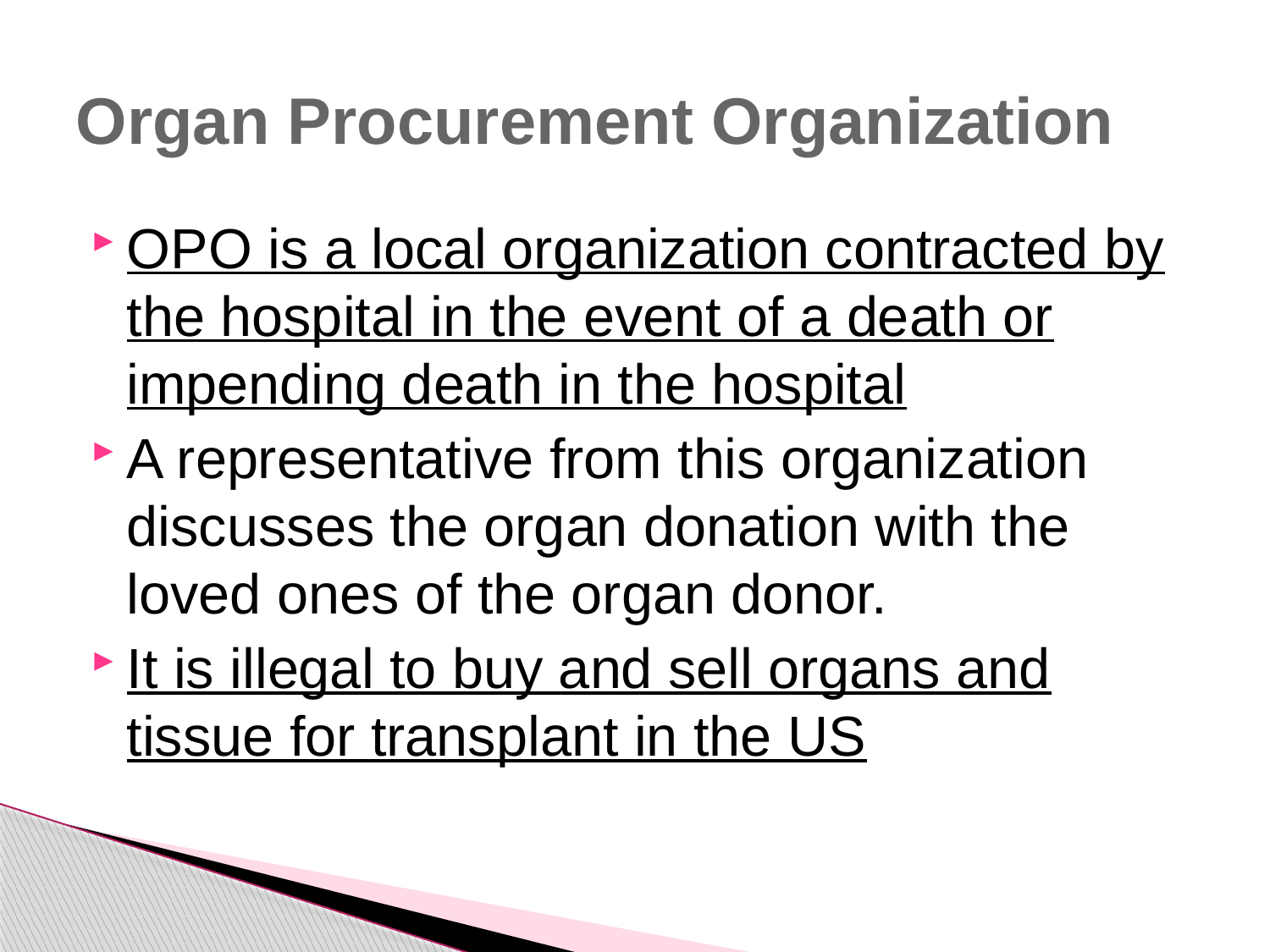

# Organ Procurement Organization
OPO is a local organization contracted by the hospital in the event of a death or impending death in the hospital
A representative from this organization discusses the organ donation with the loved ones of the organ donor.
It is illegal to buy and sell organs and tissue for transplant in the US